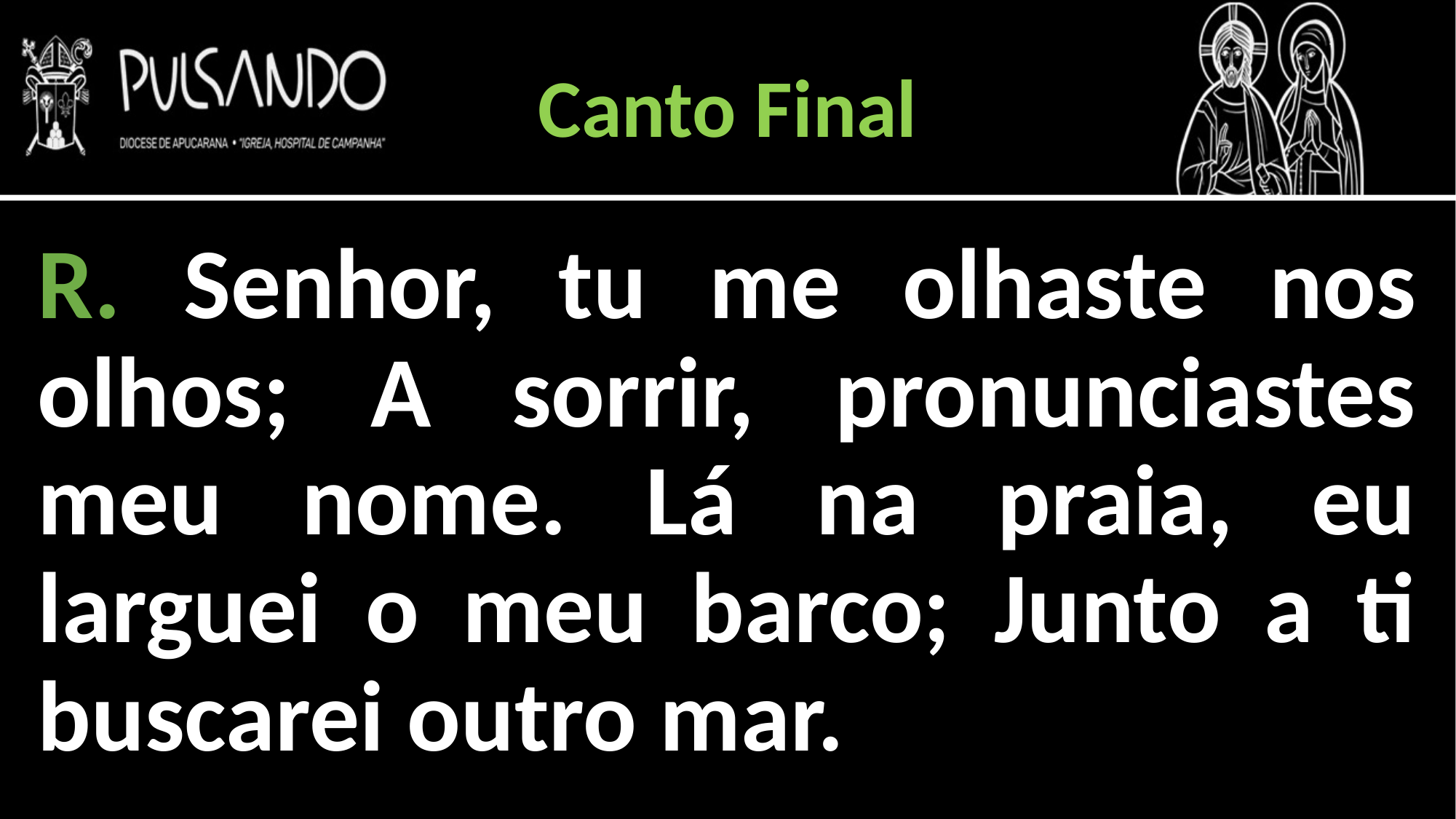

Canto Final
R. Senhor, tu me olhaste nos olhos; A sorrir, pronunciastes meu nome. Lá na praia, eu larguei o meu barco; Junto a ti buscarei outro mar.